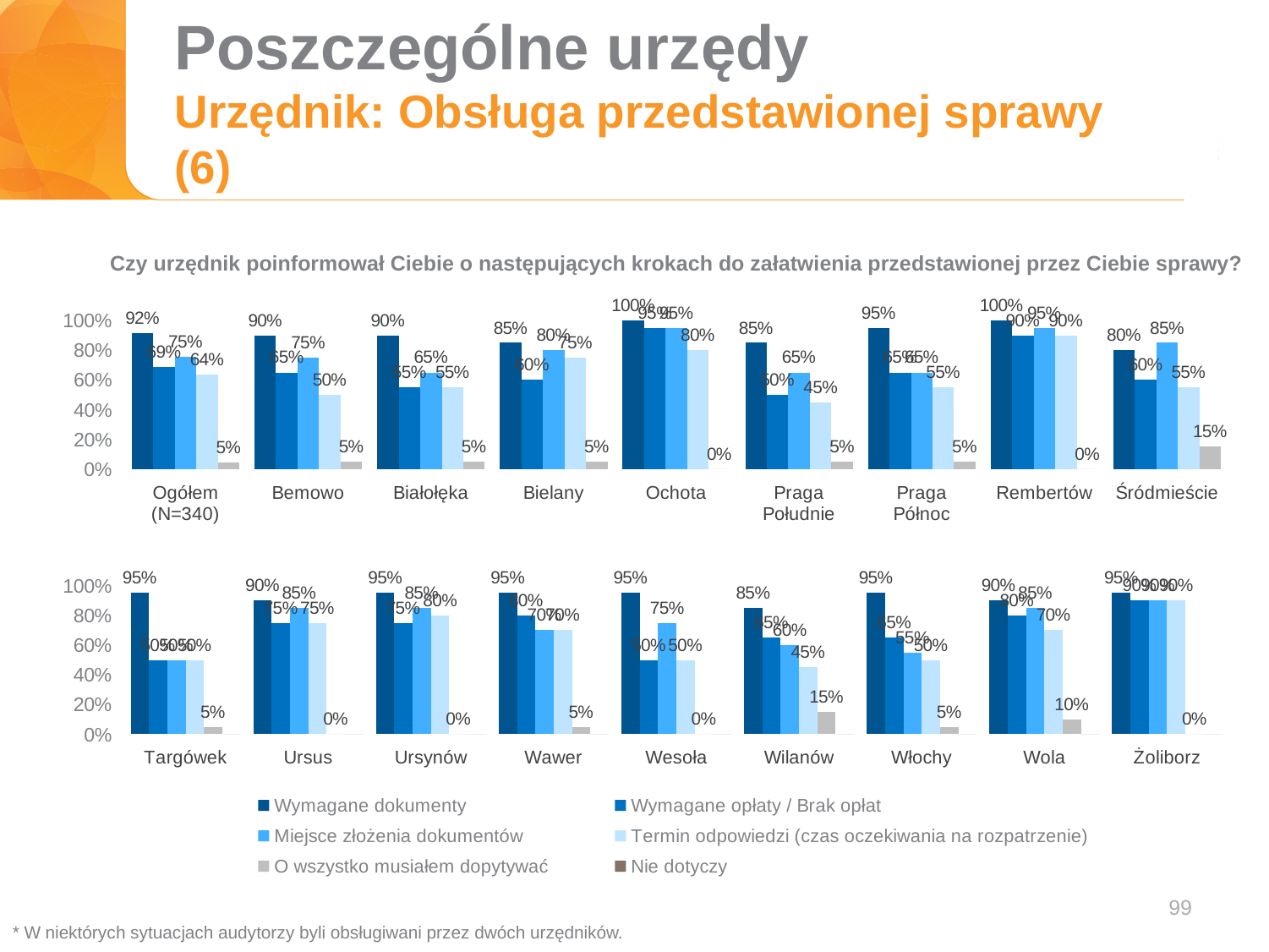

# Poszczególne urzędy Urzędnik: Obsługa przedstawionej sprawy (6)
Czy urzędnik poinformował Ciebie o następujących krokach do załatwienia przedstawionej przez Ciebie sprawy?

### Chart

| Category | Wymagane dokumenty  | Wymagane opłaty \ Brak opłat  | Miejsce złożenia dokumentów  | Termin odpowiedzi (czas oczekiwania na rozpatrzenie)  | O wszystko musiałem dopytywać  |
|---|---|---|---|---|---|
| Ogółem
(N=340) | 0.9176470588235294 | 0.6882352941176471 | 0.7529411764705882 | 0.638235294117647 | 0.047058823529411764 |
| Bemowo | 0.9 | 0.65 | 0.75 | 0.5 | 0.05 |
| Białołęka | 0.9 | 0.55 | 0.65 | 0.55 | 0.05 |
| Bielany | 0.85 | 0.6 | 0.8 | 0.75 | 0.05 |
| Ochota | 1.0 | 0.95 | 0.95 | 0.8 | 0.0 |
| Praga Południe | 0.85 | 0.5 | 0.65 | 0.45 | 0.05 |
| Praga
Północ | 0.95 | 0.65 | 0.65 | 0.55 | 0.05 |
| Rembertów | 1.0 | 0.9 | 0.95 | 0.9 | 0.0 |
| Śródmieście | 0.8 | 0.6 | 0.85 | 0.55 | 0.15 |

### Chart

| Category | Wymagane dokumenty  | Wymagane opłaty / Brak opłat  | Miejsce złożenia dokumentów  | Termin odpowiedzi (czas oczekiwania na rozpatrzenie)  | O wszystko musiałem dopytywać  | Nie dotyczy |
|---|---|---|---|---|---|---|
| Targówek | 0.9500000000000002 | 0.5 | 0.5 | 0.5 | 0.05 | 0.0 |
| Ursus | 0.9 | 0.7500000000000002 | 0.8500000000000002 | 0.7500000000000002 | 0.0 | 0.0 |
| Ursynów | 0.9500000000000002 | 0.7500000000000002 | 0.8500000000000002 | 0.8 | 0.0 | 0.0 |
| Wawer | 0.9500000000000002 | 0.8 | 0.7000000000000002 | 0.7000000000000002 | 0.05 | 0.0 |
| Wesoła | 0.9500000000000002 | 0.5 | 0.7500000000000002 | 0.5 | 0.0 | 0.0 |
| Wilanów | 0.8500000000000002 | 0.6500000000000002 | 0.6000000000000002 | 0.45 | 0.15000000000000005 | 0.0 |
| Włochy | 0.9500000000000002 | 0.6500000000000002 | 0.55 | 0.5 | 0.05 | 0.0 |
| Wola | 0.9 | 0.8 | 0.8500000000000002 | 0.7000000000000002 | 0.1 | 0.0 |
| Żoliborz | 0.9500000000000002 | 0.9 | 0.9 | 0.9 | 0.0 | 0.0 |
99
* W niektórych sytuacjach audytorzy byli obsługiwani przez dwóch urzędników.